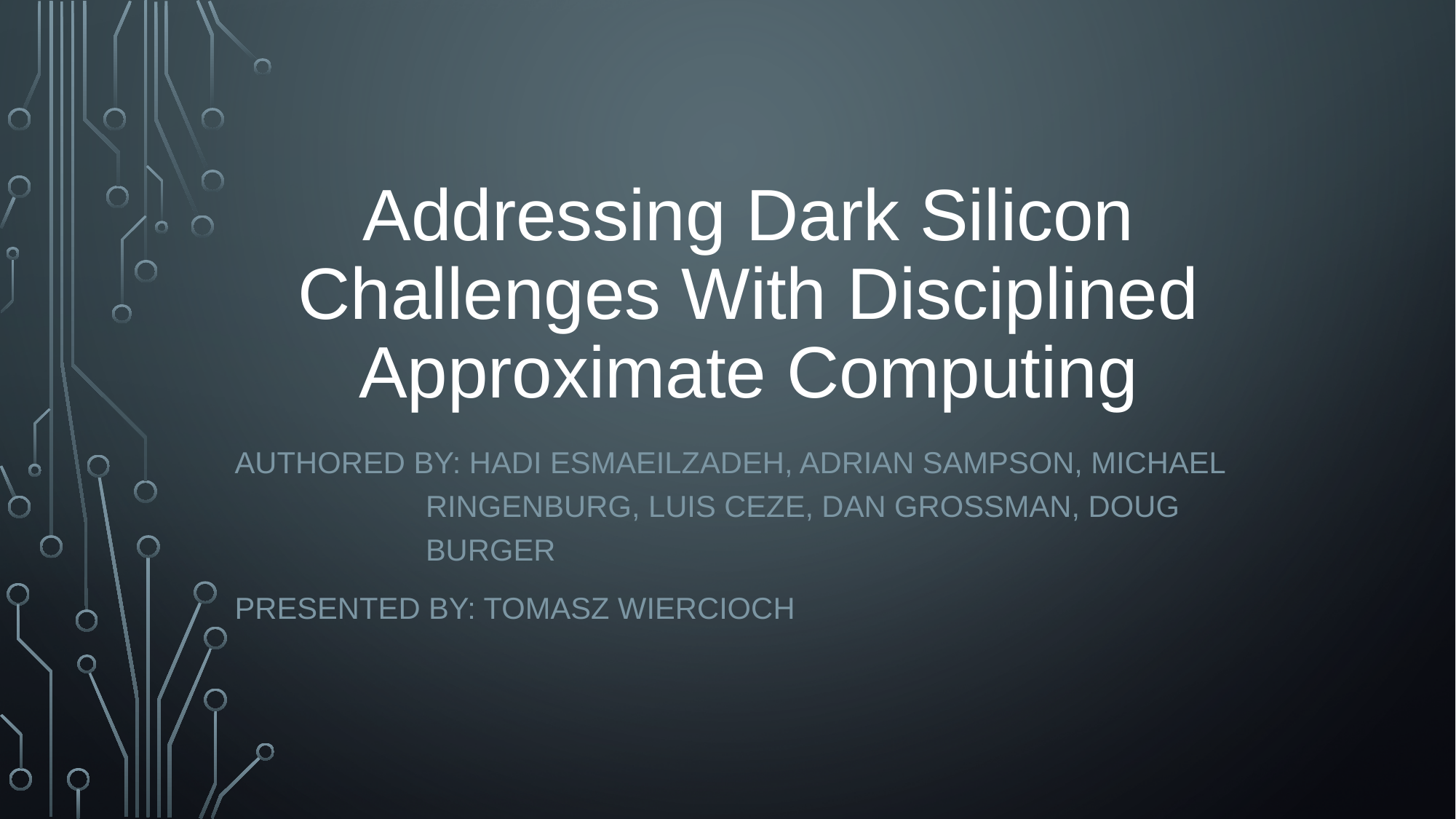

# Addressing Dark Silicon Challenges With Disciplined Approximate Computing
Authored By: Hadi Esmaeilzadeh, Adrian Sampson, Michael Ringenburg, Luis Ceze, Dan Grossman, Doug Burger
Presented by: Tomasz Wiercioch